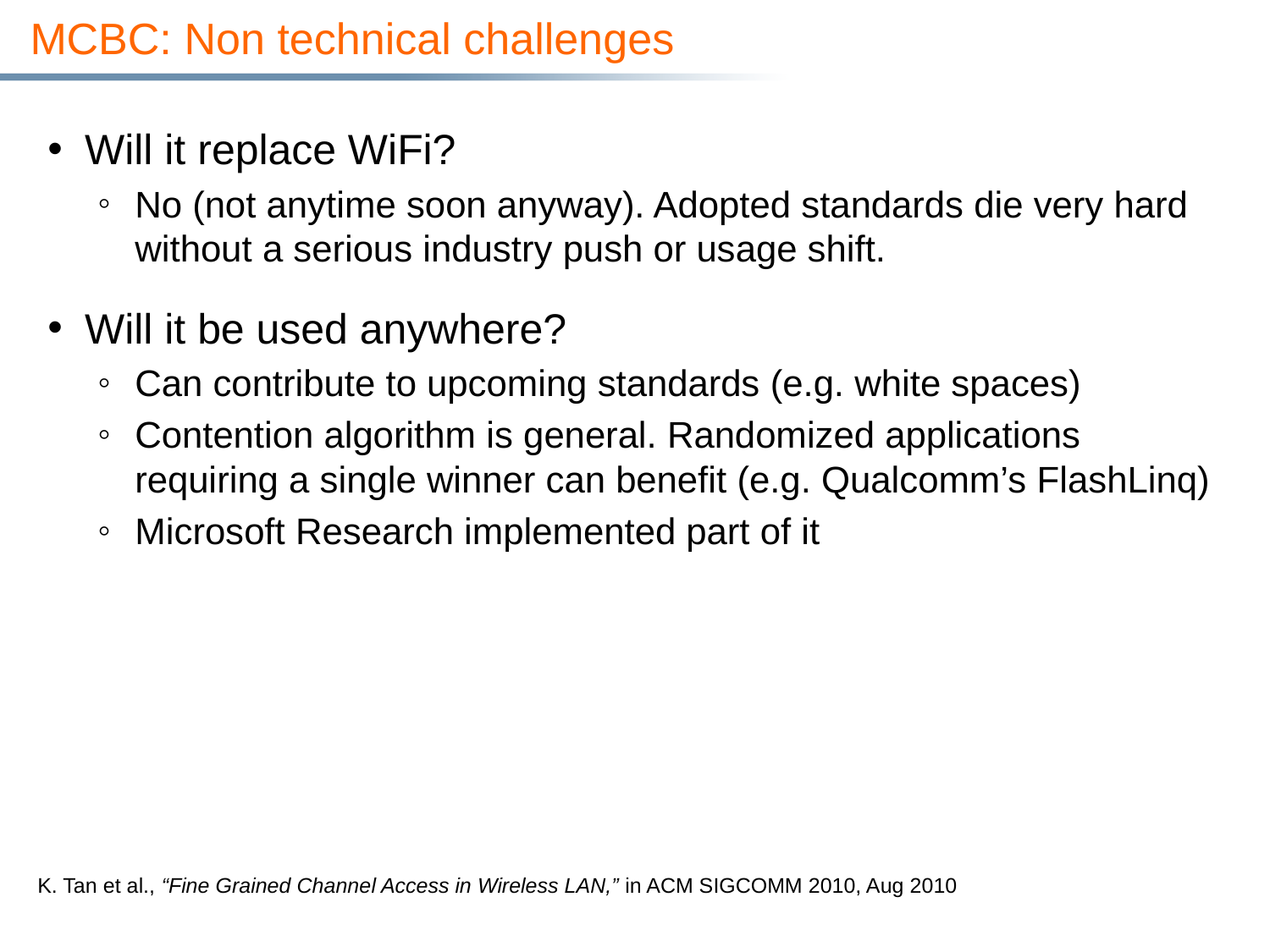

# MCBC: Non technical challenges
Will it replace WiFi?
No (not anytime soon anyway). Adopted standards die very hard without a serious industry push or usage shift.
Will it be used anywhere?
Can contribute to upcoming standards (e.g. white spaces)
Contention algorithm is general. Randomized applications requiring a single winner can benefit (e.g. Qualcomm’s FlashLinq)
Microsoft Research implemented part of it
K. Tan et al., “Fine Grained Channel Access in Wireless LAN,” in ACM SIGCOMM 2010, Aug 2010